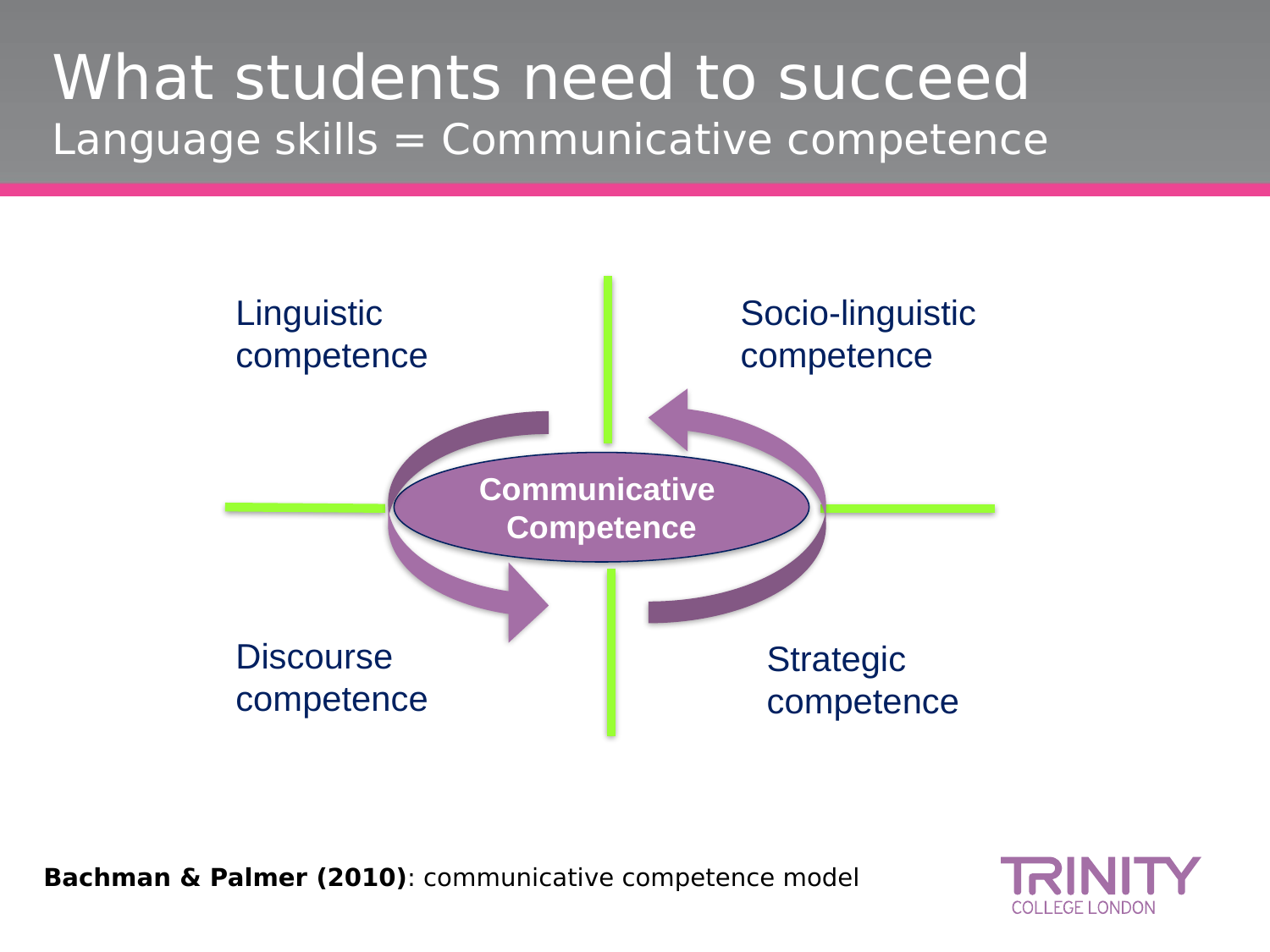

# What students need to succeed Language skills = Communicative competence
Linguistic
competence
Socio-linguistic
competence

Communicative
Competence
Discourse
competence
Strategic
competence
Bachman & Palmer (2010): communicative competence model